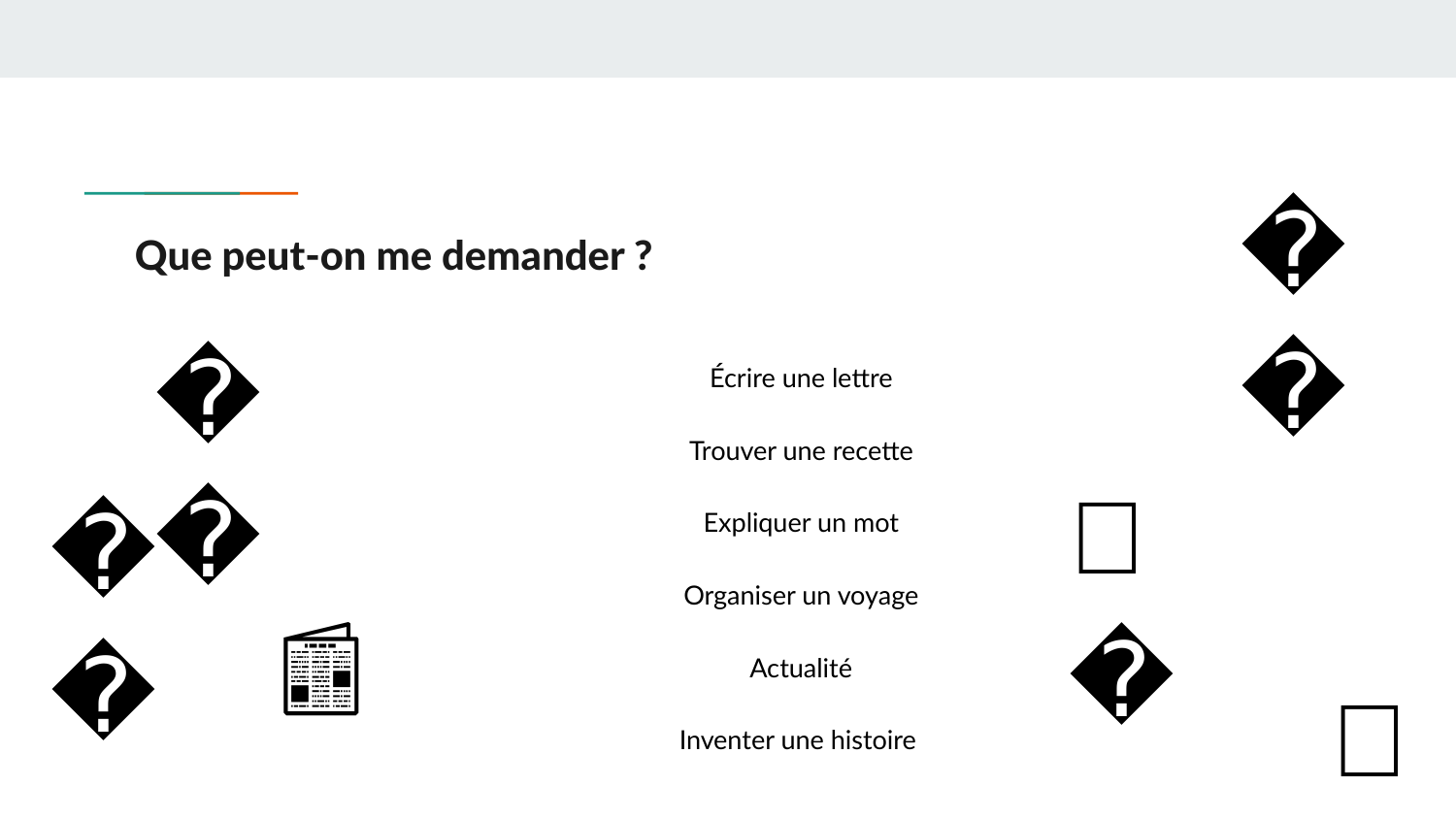

🧳
# Que peut-on me demander ?
📝
  	Écrire une lettre
  	Trouver une recette
  	Expliquer un mot
	Organiser un voyage
  	Actualité
  	Inventer une histoire
📘
🍲
📰
📖